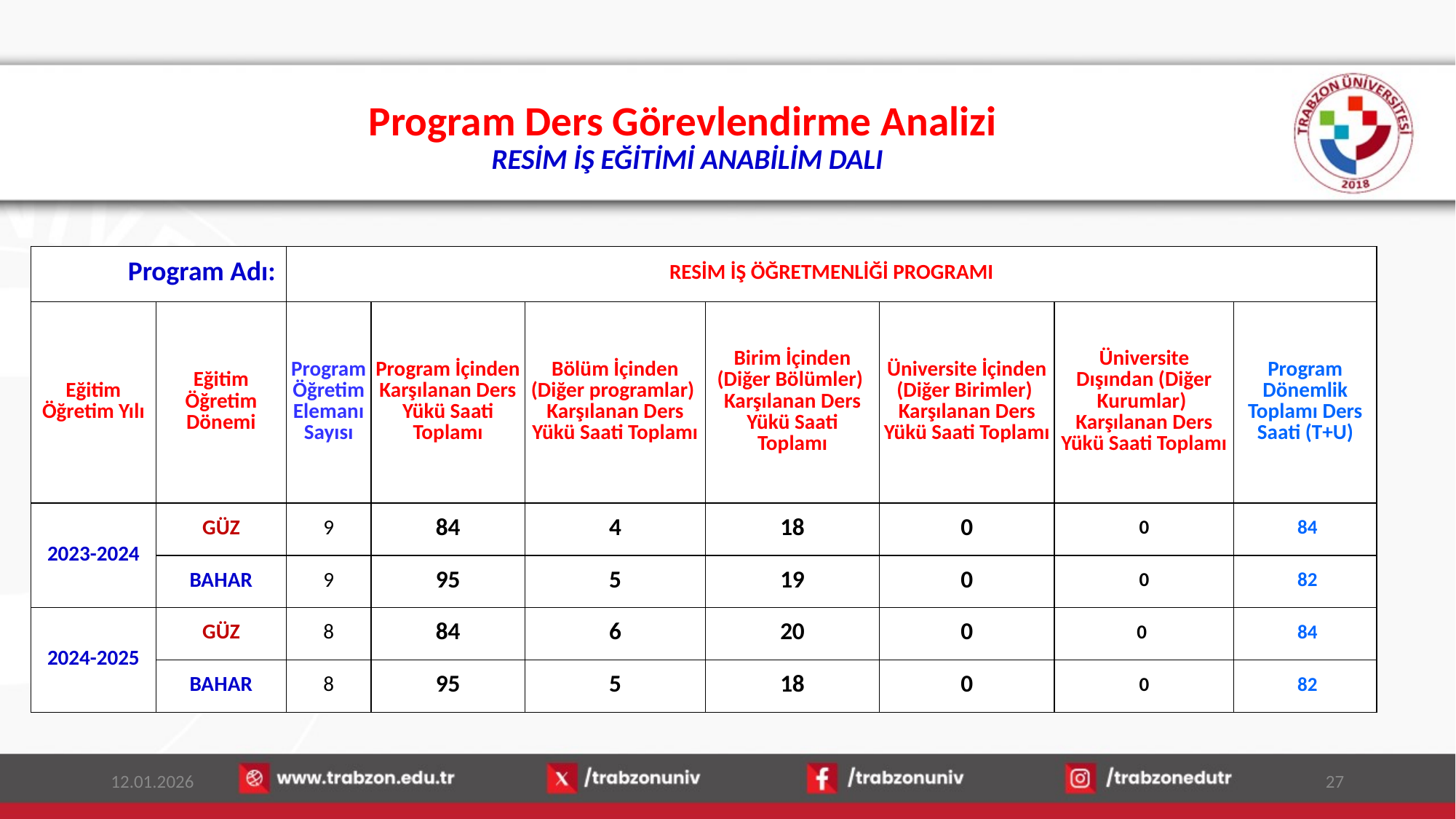

# Program Ders Görevlendirme Analizi RESİM İŞ EĞİTİMİ ANABİLİM DALI
| Program Adı: |  | RESİM İŞ ÖĞRETMENLİĞİ PROGRAMI |  |  |  |  |  |  |
| --- | --- | --- | --- | --- | --- | --- | --- | --- |
| Eğitim Öğretim Yılı | Eğitim Öğretim Dönemi | Program Öğretim Elemanı Sayısı | Program İçinden Karşılanan Ders Yükü Saati Toplamı | Bölüm İçinden (Diğer programlar)  Karşılanan Ders Yükü Saati Toplamı | Birim İçinden (Diğer Bölümler)  Karşılanan Ders Yükü Saati Toplamı | Üniversite İçinden (Diğer Birimler)  Karşılanan Ders Yükü Saati Toplamı | Üniversite Dışından (Diğer Kurumlar)  Karşılanan Ders Yükü Saati Toplamı | Program Dönemlik Toplamı Ders Saati (T+U) |
| 2023-2024 | GÜZ | 9 | 84 | 4 | 18 | 0 | 0 | 84 |
|  | BAHAR | 9 | 95 | 5 | 19 | 0 | 0 | 82 |
| 2024-2025 | GÜZ | 8 | 84 | 6 | 20 | 0 | 0 | 84 |
|  | BAHAR | 8 | 95 | 5 | 18 | 0 | 0 | 82 |

12.01.2026
27